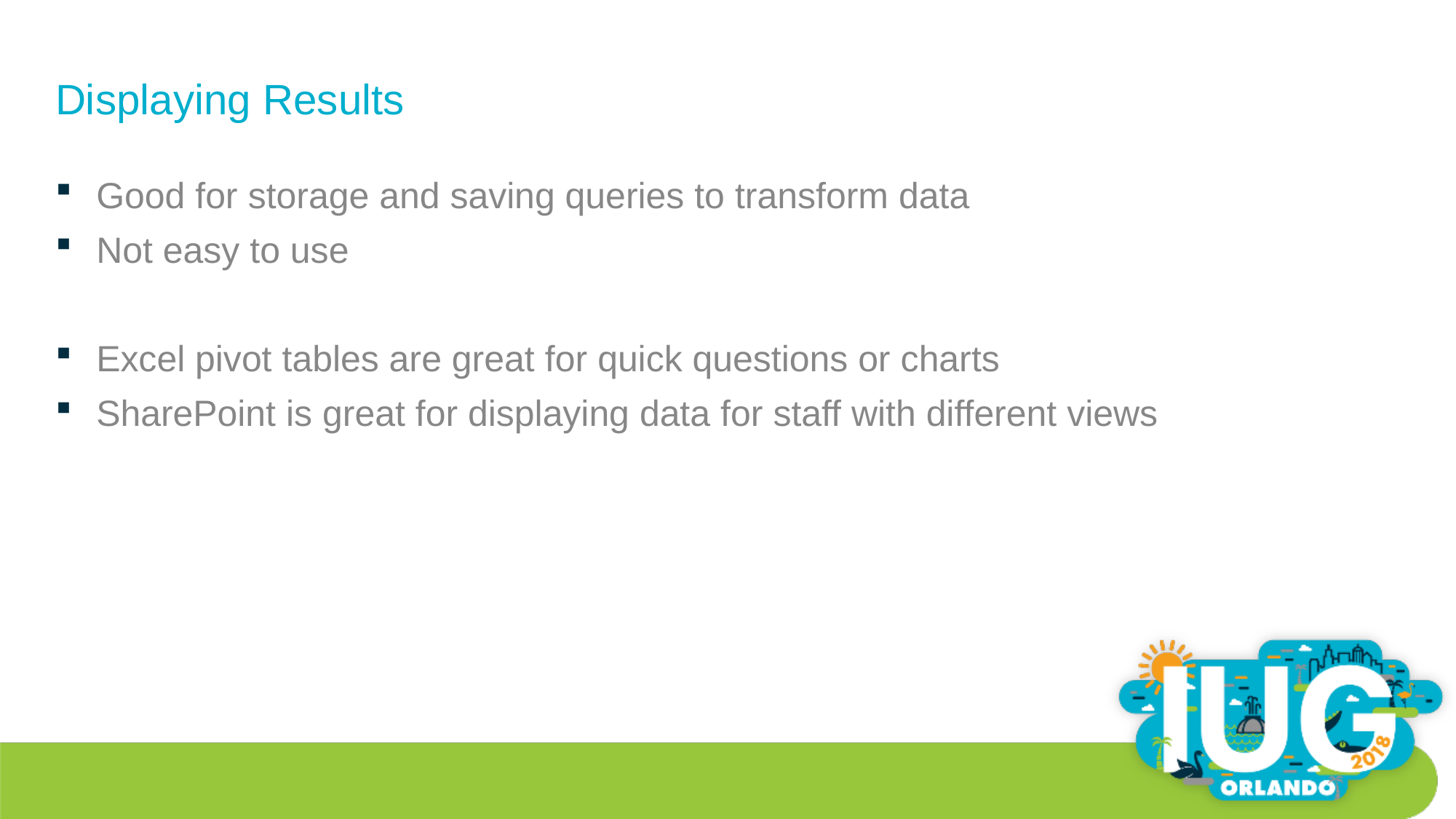

# Displaying Results
Good for storage and saving queries to transform data
Not easy to use

Excel pivot tables are great for quick questions or charts
SharePoint is great for displaying data for staff with different views